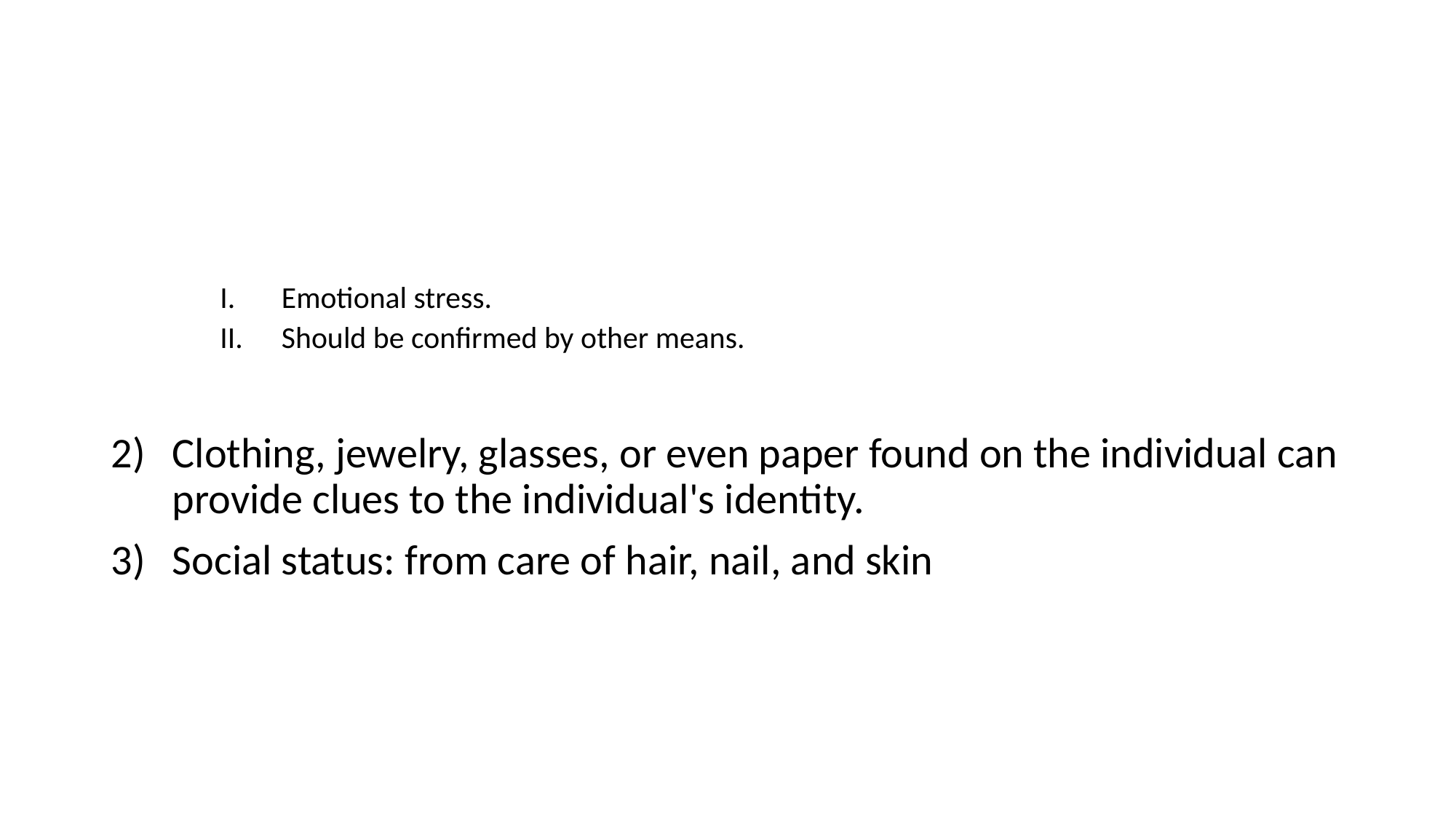

#

Emotional stress.
Should be confirmed by other means.

Clothing, jewelry, glasses, or even paper found on the individual can provide clues to the individual's identity.
Social status: from care of hair, nail, and skin